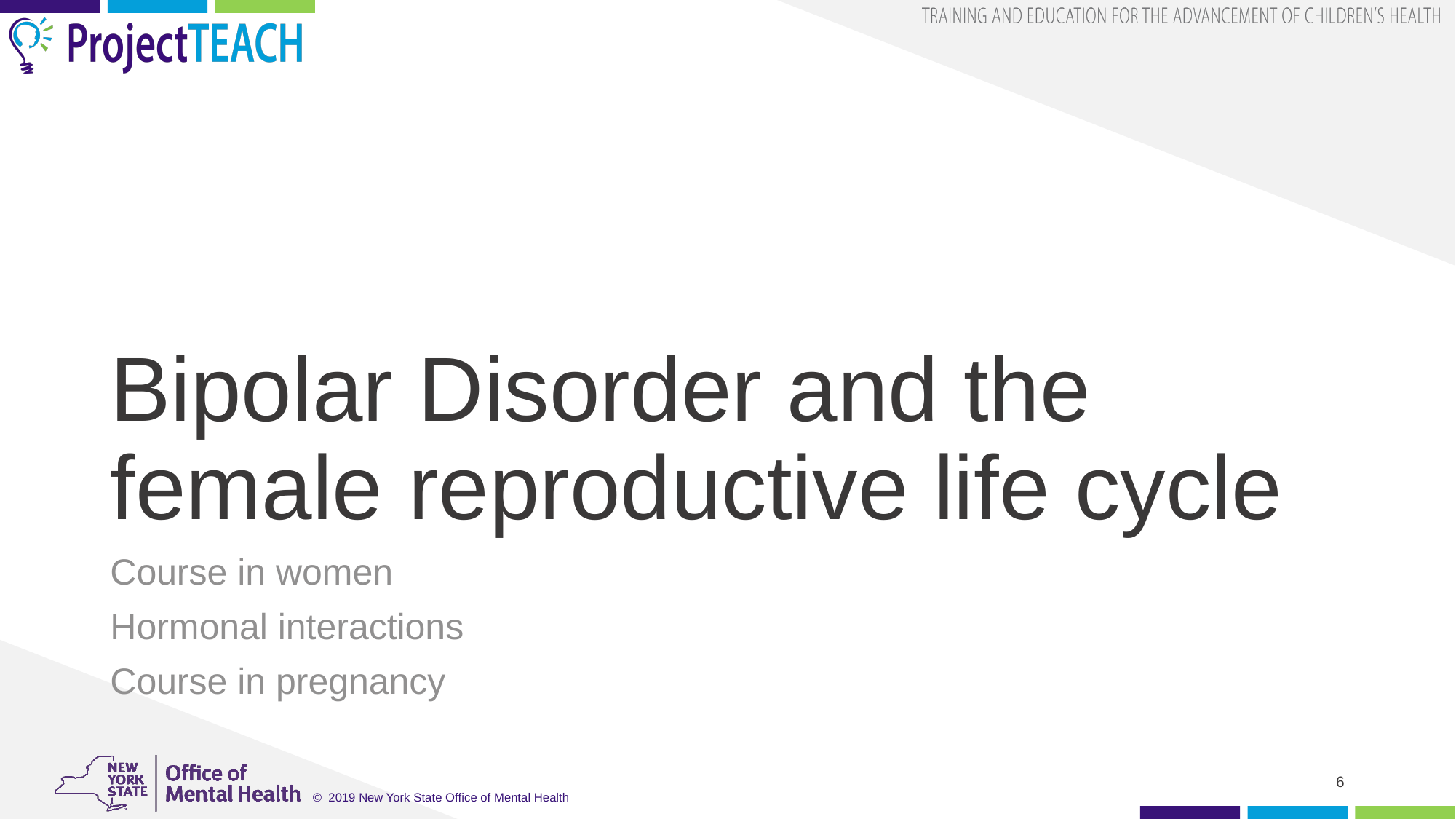

# Bipolar Disorder and the female reproductive life cycle
Course in women
Hormonal interactions
Course in pregnancy
6